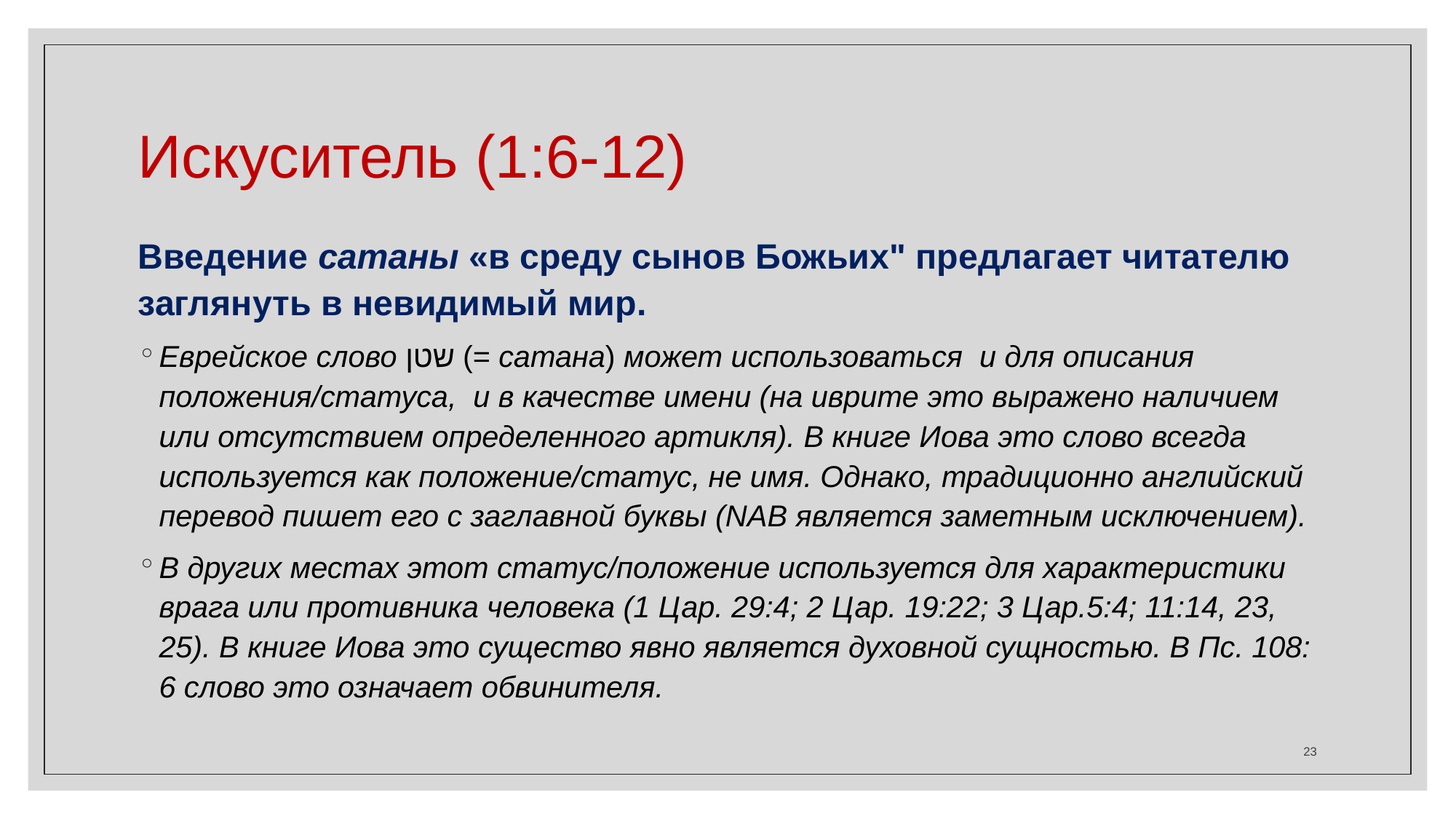

Искуситель (1:6-12)
Введение сатаны «в среду сынов Божьих" предлагает читателю заглянуть в невидимый мир.
Еврейское слово שטן (= сатана) может использоваться  и для описания  положения/статуса,  и в качестве имени (на иврите это выражено наличием или отсутствием определенного артикля). В книге Иова это слово всегда используется как положение/статус, не имя. Однако, традиционно английский перевод пишет его с заглавной буквы (NAB является заметным исключением).
В других местах этот статус/положение используется для характеристики врага или противника человека (1 Цар. 29:4; 2 Цар. 19:22; 3 Цар.5:4; 11:14, 23, 25). В книге Иова это существо явно является духовной сущностью. В Пс. 108: 6 слово это означает обвинителя.
23